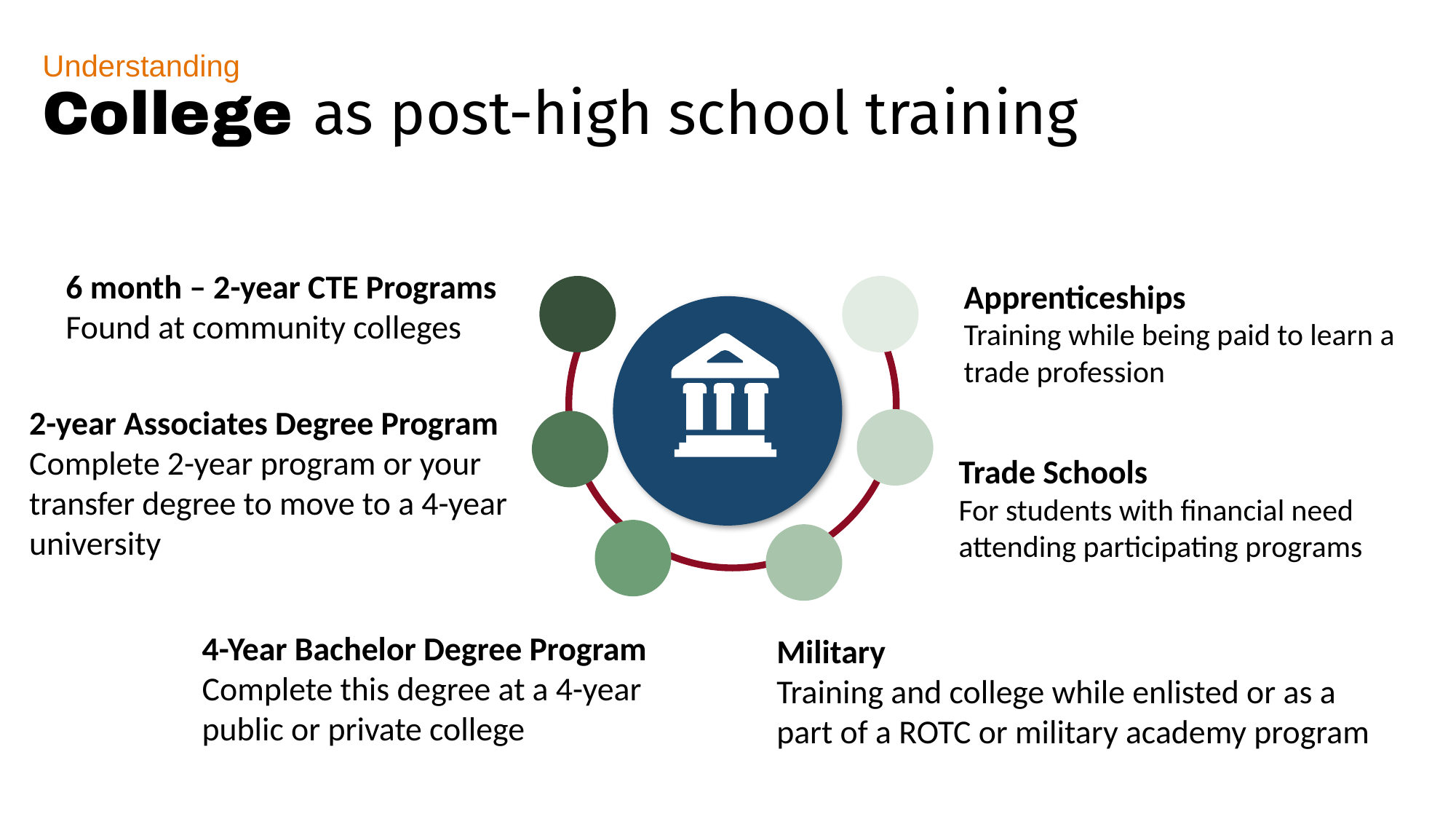

Understanding
College as post-high school training

6 month – 2-year CTE Programs
Found at community colleges
Apprenticeships
Training while being paid to learn a trade profession

2-year Associates Degree Program
Complete 2-year program or your transfer degree to move to a 4-year university

Trade Schools
For students with financial need attending participating programs

4-Year Bachelor Degree Program
Complete this degree at a 4-year public or private college
Military
Training and college while enlisted or as a part of a ROTC or military academy program